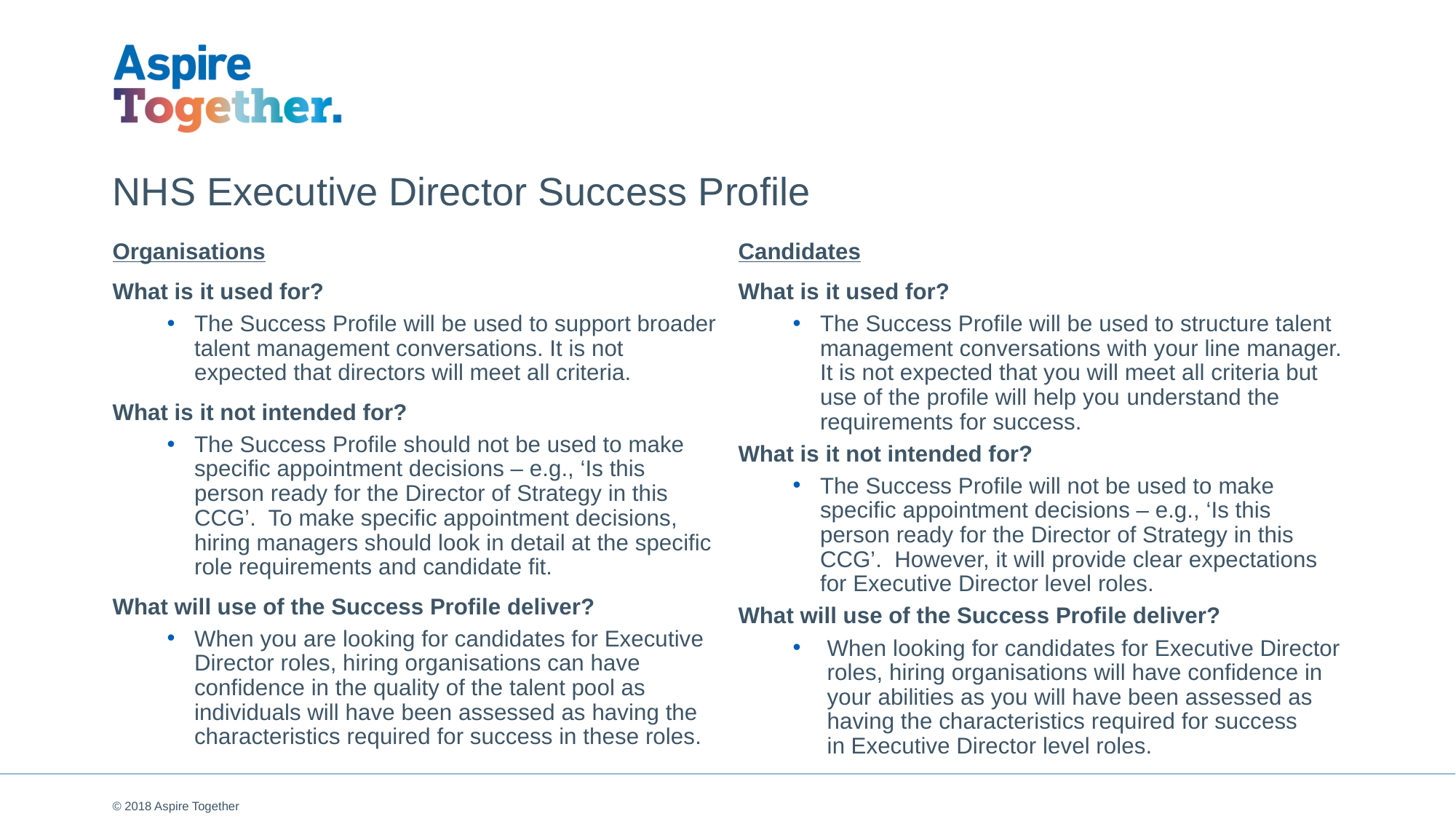

# NHS Executive Director Success Profile
Organisations
What is it used for?
The Success Profile will be used to support broader talent management conversations. It is not expected that directors will meet all criteria.
What is it not intended for?
The Success Profile should not be used to make specific appointment decisions – e.g., ‘Is this person ready for the Director of Strategy in this CCG’.  To make specific appointment decisions, hiring managers should look in detail at the specific role requirements and candidate fit.
What will use of the Success Profile deliver?
When you are looking for candidates for Executive Director roles, hiring organisations can have confidence in the quality of the talent pool as individuals will have been assessed as having the characteristics required for success in these roles.
Candidates
What is it used for?
The Success Profile will be used to structure talent management conversations with your line manager. It is not expected that you will meet all criteria but use of the profile will help you understand the requirements for success.
What is it not intended for?
The Success Profile will not be used to make specific appointment decisions – e.g., ‘Is this person ready for the Director of Strategy in this CCG’.  However, it will provide clear expectations for Executive Director level roles.
What will use of the Success Profile deliver?
When looking for candidates for Executive Director roles, hiring organisations will have confidence in your abilities as you will have been assessed as having the characteristics required for success in Executive Director level roles.